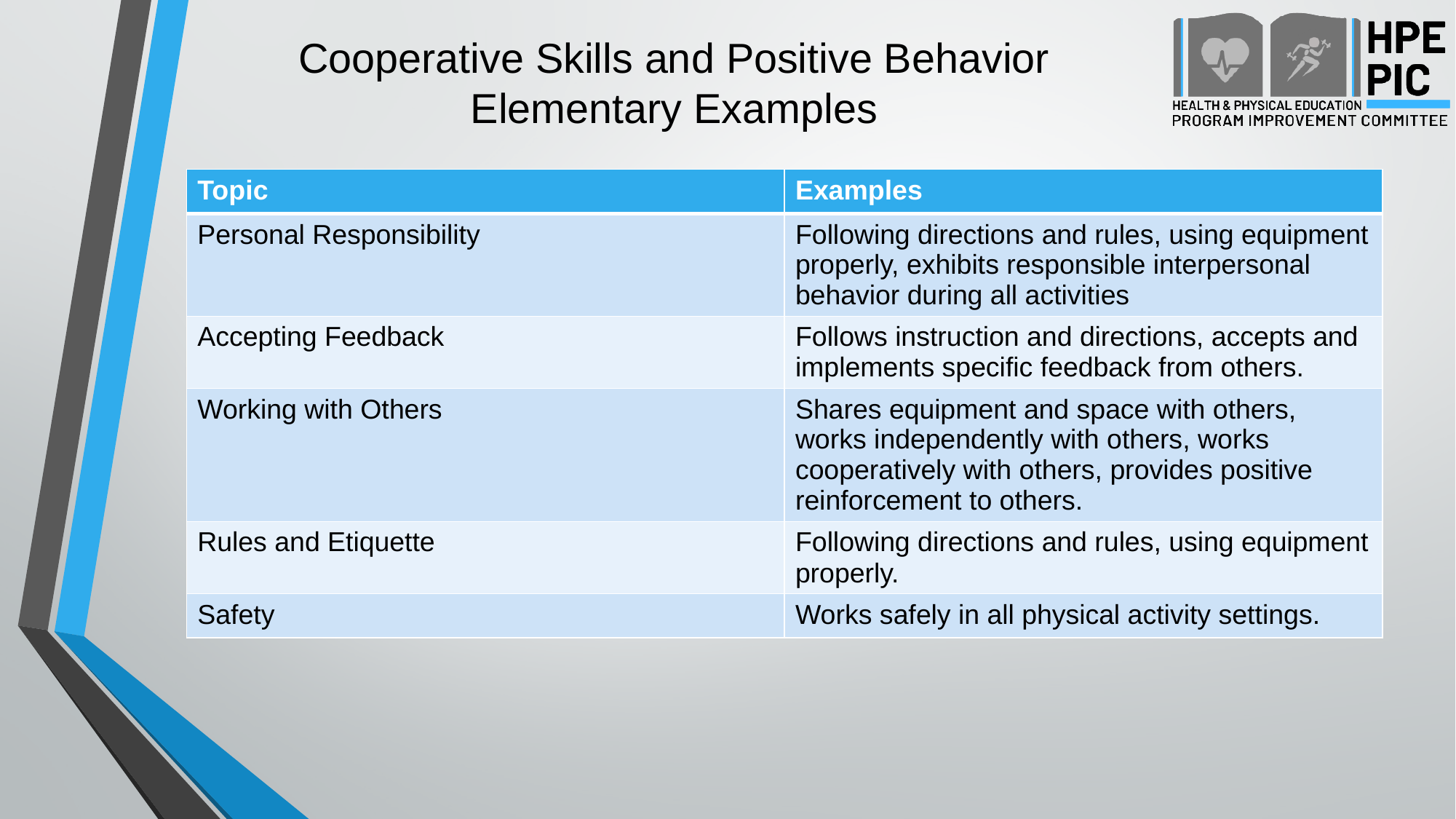

# Cooperative Skills and Positive Behavior Elementary Examples
| Topic | Examples |
| --- | --- |
| Personal Responsibility | Following directions and rules, using equipment properly, exhibits responsible interpersonal behavior during all activities |
| Accepting Feedback | Follows instruction and directions, accepts and implements specific feedback from others. |
| Working with Others | Shares equipment and space with others, works independently with others, works cooperatively with others, provides positive reinforcement to others. |
| Rules and Etiquette | Following directions and rules, using equipment properly. |
| Safety | Works safely in all physical activity settings. |